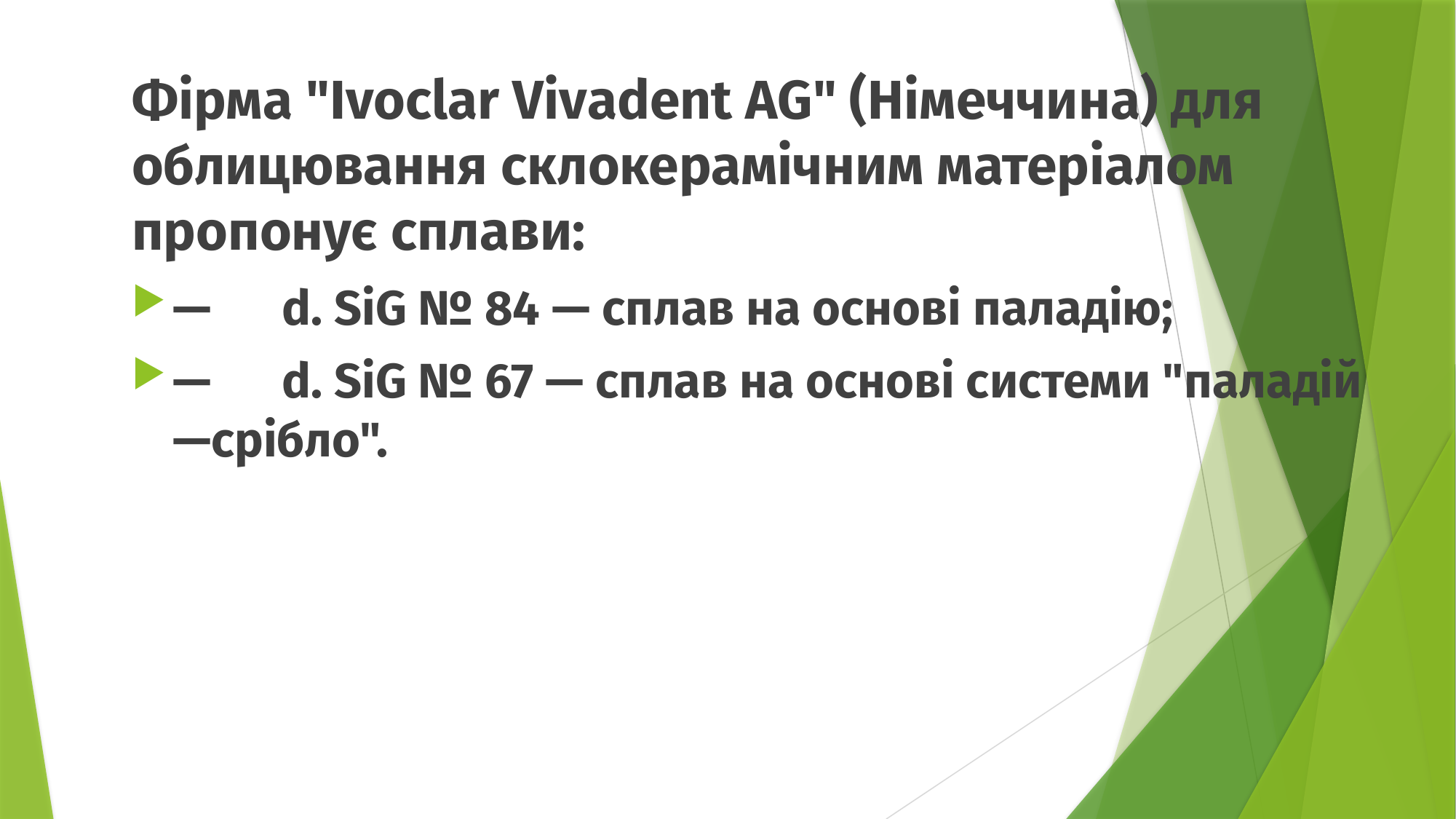

Фірма "Іvосlаr Vivаdеnt АG" (Німеччина) для облицювання склокерамічним матеріалом пропонує сплави:
—	d. SіG № 84 — сплав на основі паладію;
—	d. SіG № 67 — сплав на основі системи "паладій—срібло".